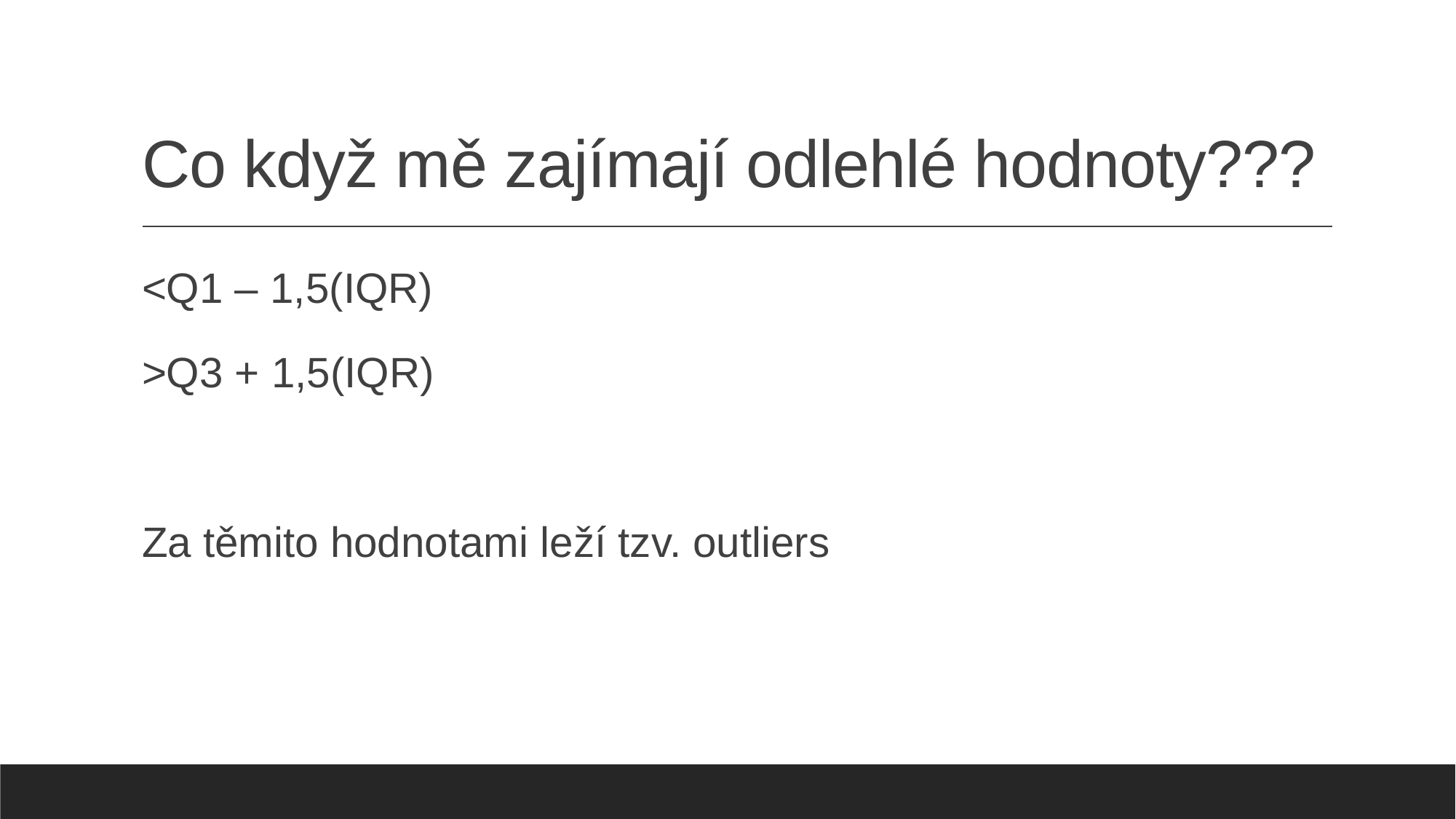

# Co když mě zajímají odlehlé hodnoty???
<Q1 – 1,5(IQR)
>Q3 + 1,5(IQR)

Za těmito hodnotami leží tzv. outliers